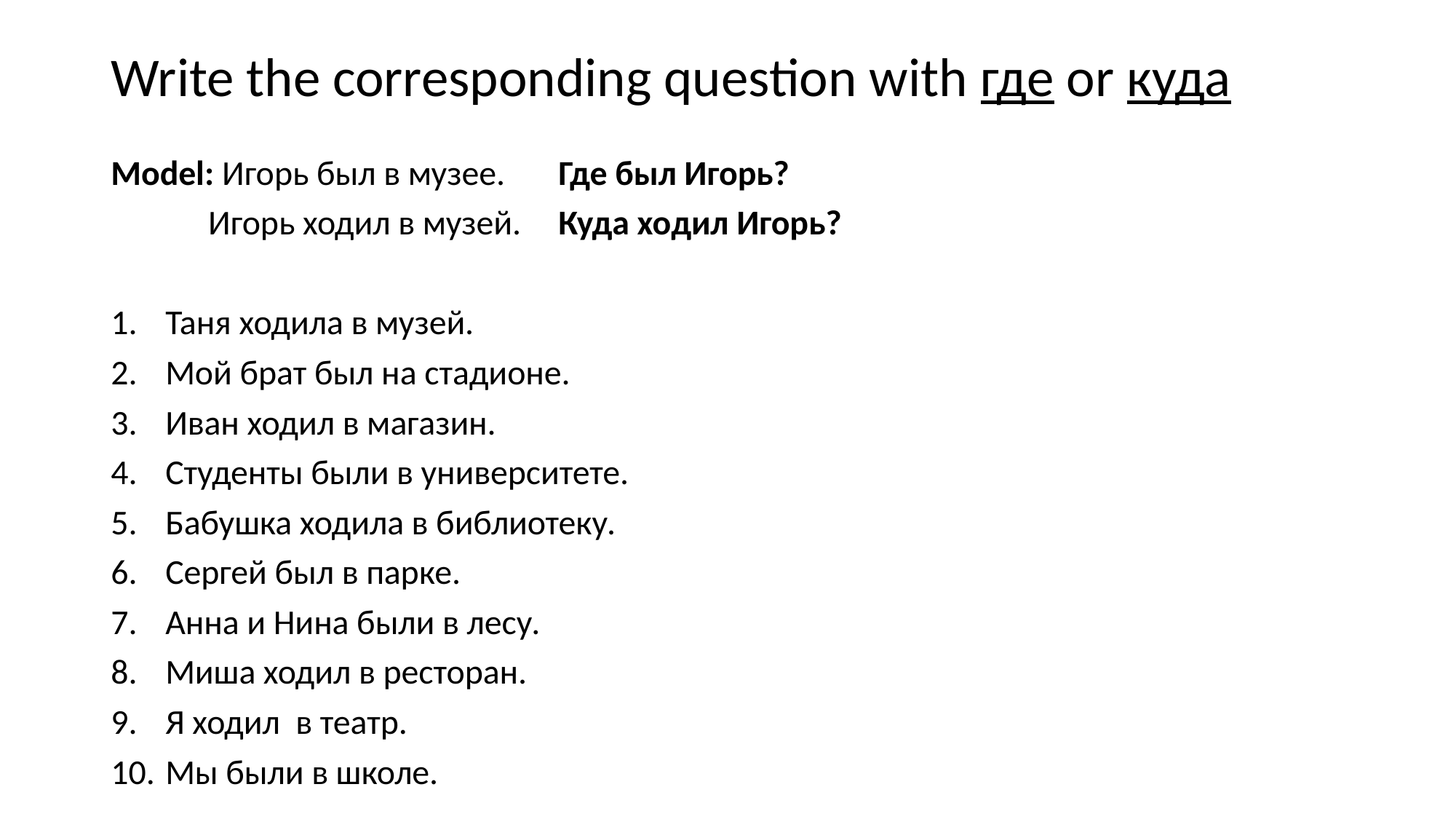

# Write the corresponding question with где or куда
Model: Игорь был в музее.	Где был Игорь?
	 Игорь ходил в музей. 	Куда ходил Игорь?

Таня ходила в музей.
Мой брат был на стадионе.
Иван ходил в магазин.
Студенты были в университете.
Бабушка ходила в библиотеку.
Сергей был в парке.
Анна и Нина были в лесу.
Миша ходил в ресторан.
Я ходил  в театр.
Мы были в школе.